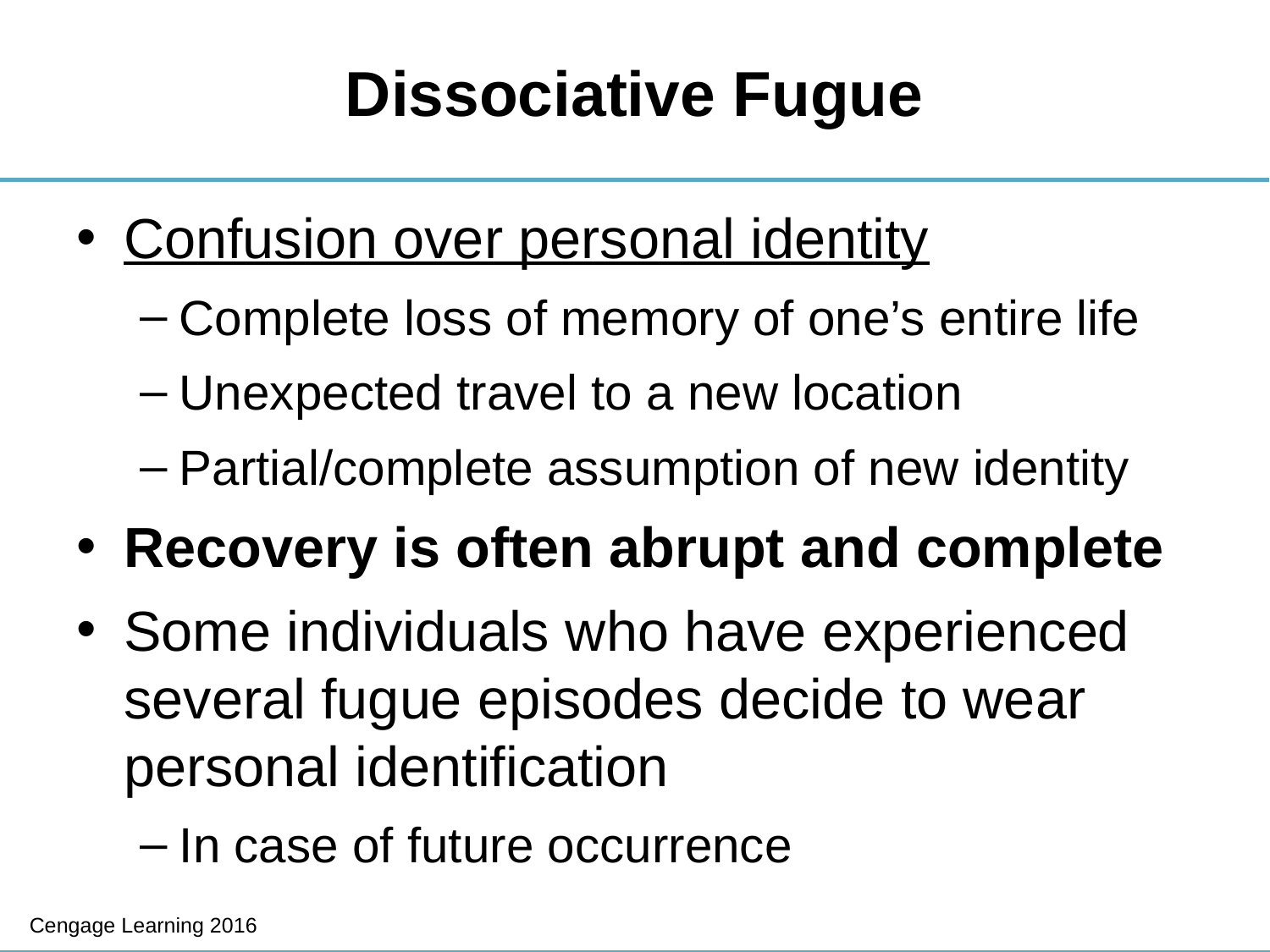

# Dissociative Fugue
Confusion over personal identity
Complete loss of memory of one’s entire life
Unexpected travel to a new location
Partial/complete assumption of new identity
Recovery is often abrupt and complete
Some individuals who have experienced several fugue episodes decide to wear personal identification
In case of future occurrence